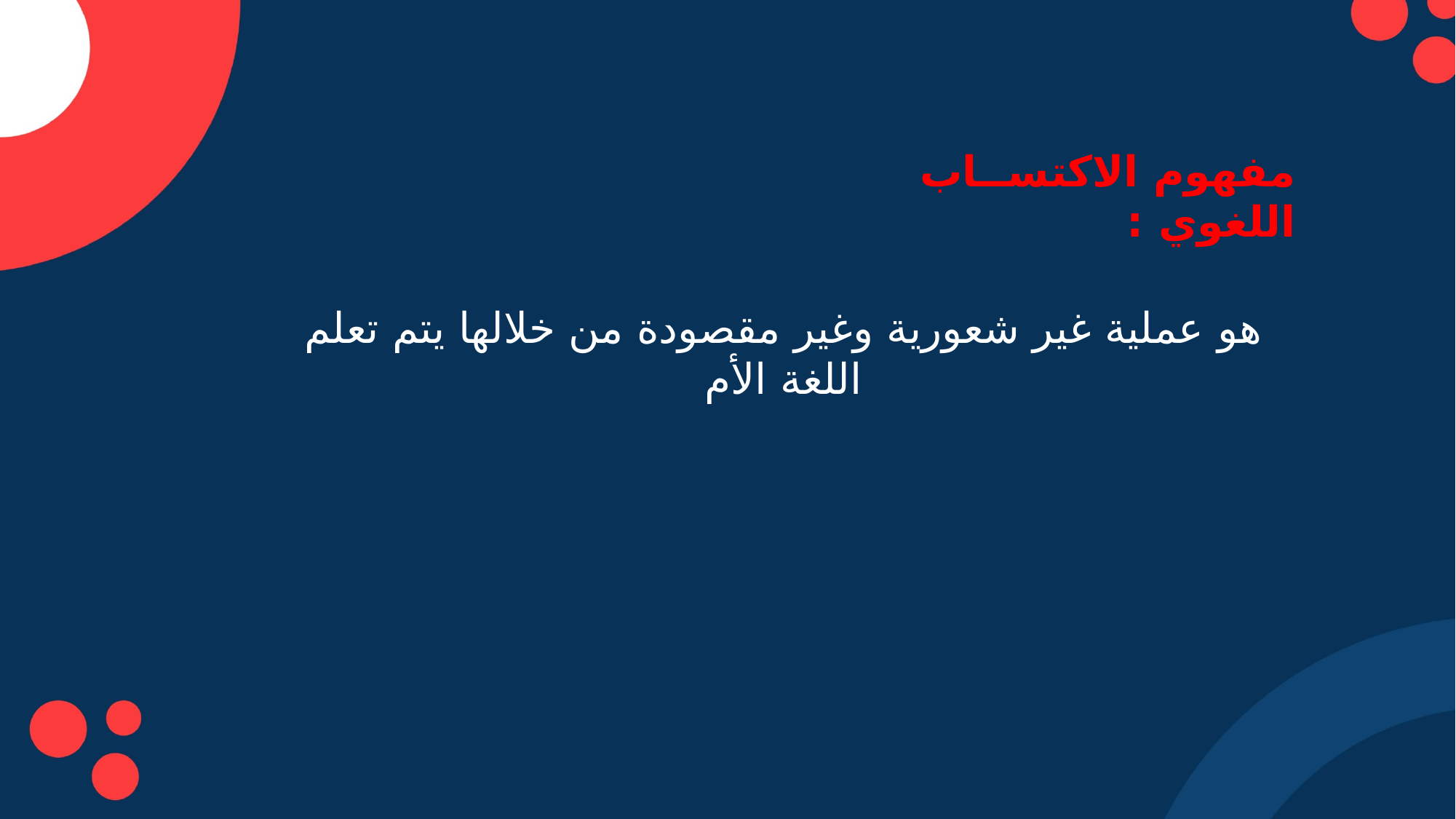

مفهوم الاكتســاب اللغوي :
هو عملية غير شعورية وغير مقصودة من خلالها يتم تعلم اللغة الأم